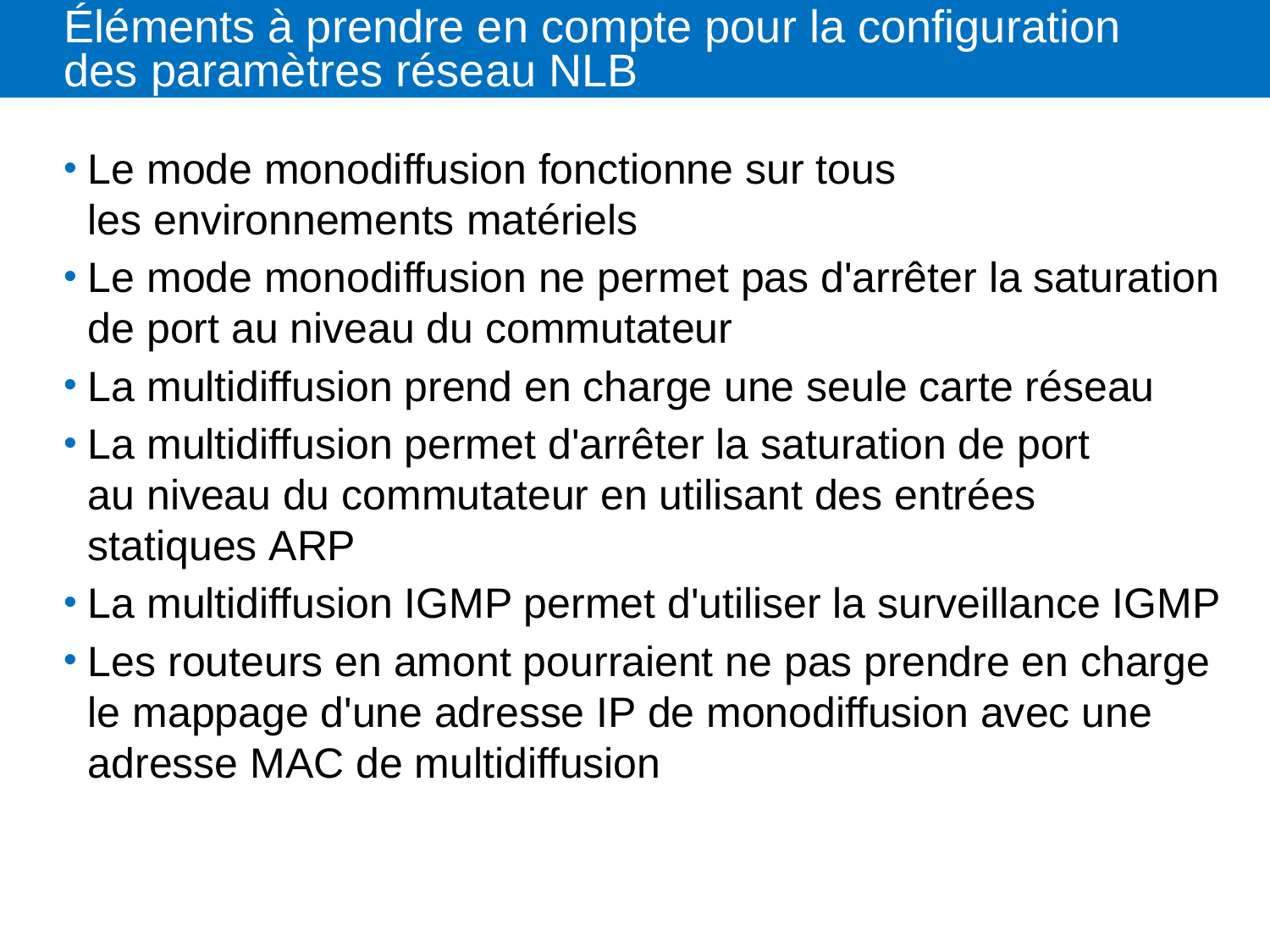

# Éléments à prendre en compte pour la configuration des paramètres réseau NLB
Le mode monodiffusion fonctionne sur tous les environnements matériels
Le mode monodiffusion ne permet pas d'arrêter la saturation de port au niveau du commutateur
La multidiffusion prend en charge une seule carte réseau
La multidiffusion permet d'arrêter la saturation de port au niveau du commutateur en utilisant des entrées statiques ARP
La multidiffusion IGMP permet d'utiliser la surveillance IGMP
Les routeurs en amont pourraient ne pas prendre en charge le mappage d'une adresse IP de monodiffusion avec une adresse MAC de multidiffusion